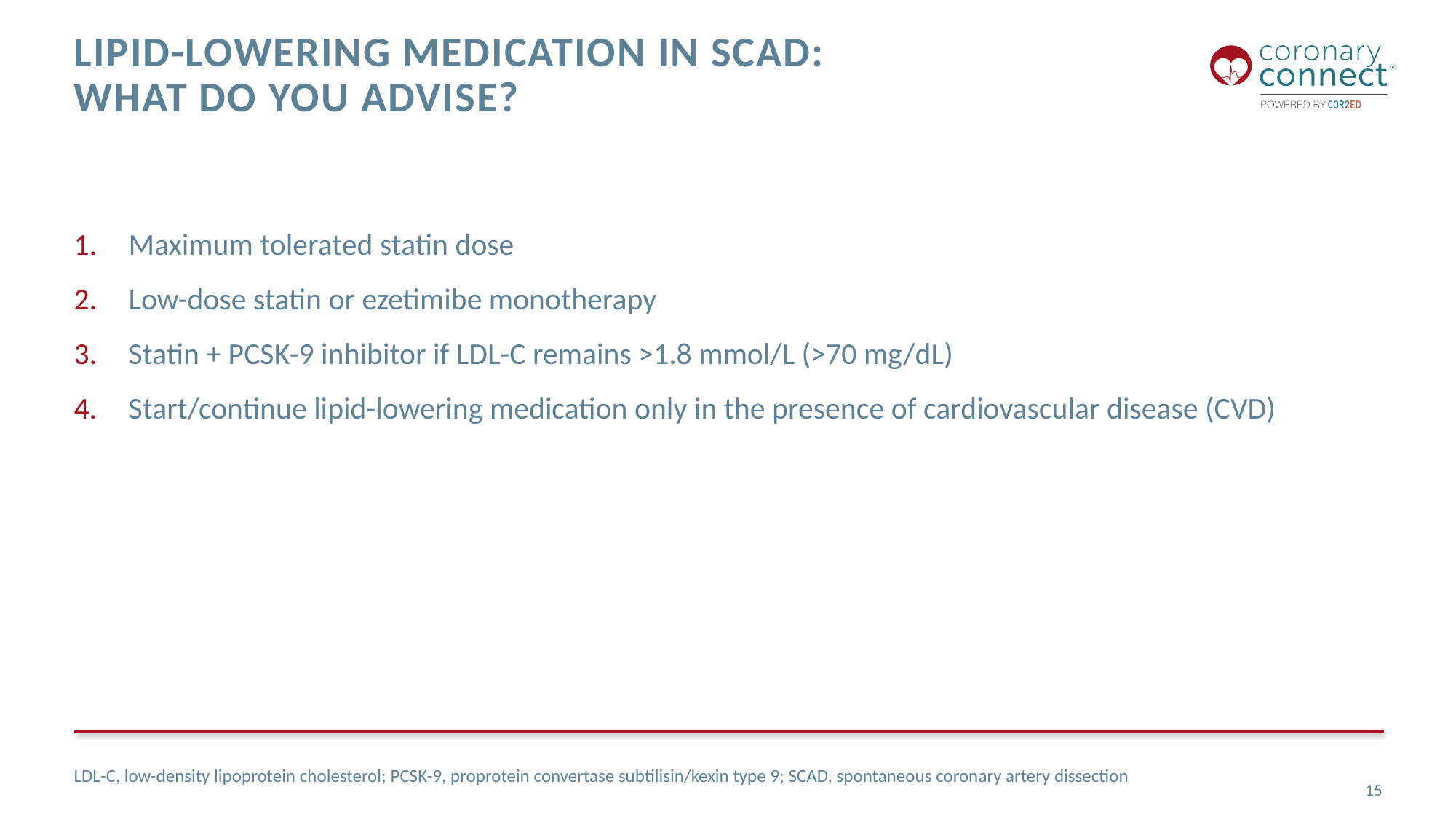

# Lipid-lowering medication in SCAD: what do you advise?

Maximum tolerated statin dose
Low-dose statin or ezetimibe monotherapy
Statin + PCSK-9 inhibitor if LDL-C remains >1.8 mmol/L (>70 mg/dL)
Start/continue lipid-lowering medication only in the presence of cardiovascular disease (CVD)
LDL-C, low-density lipoprotein cholesterol; PCSK-9, proprotein convertase subtilisin/kexin type 9; SCAD, spontaneous coronary artery dissection
15